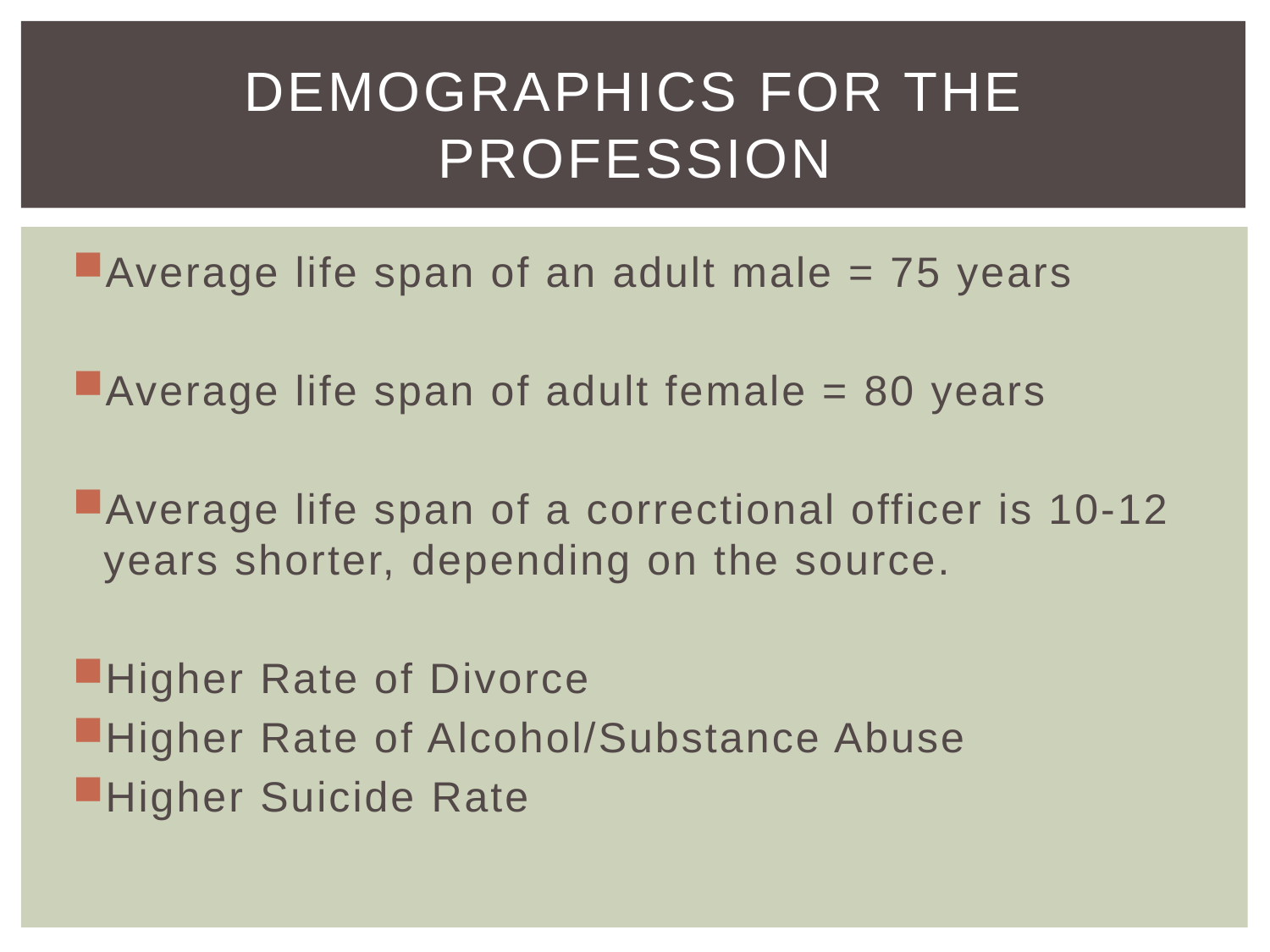

# Demographics for the profession
Average life span of an adult male = 75 years

Average life span of adult female = 80 years

Average life span of a correctional officer is 10-12 years shorter, depending on the source.

Higher Rate of Divorce
Higher Rate of Alcohol/Substance Abuse
Higher Suicide Rate